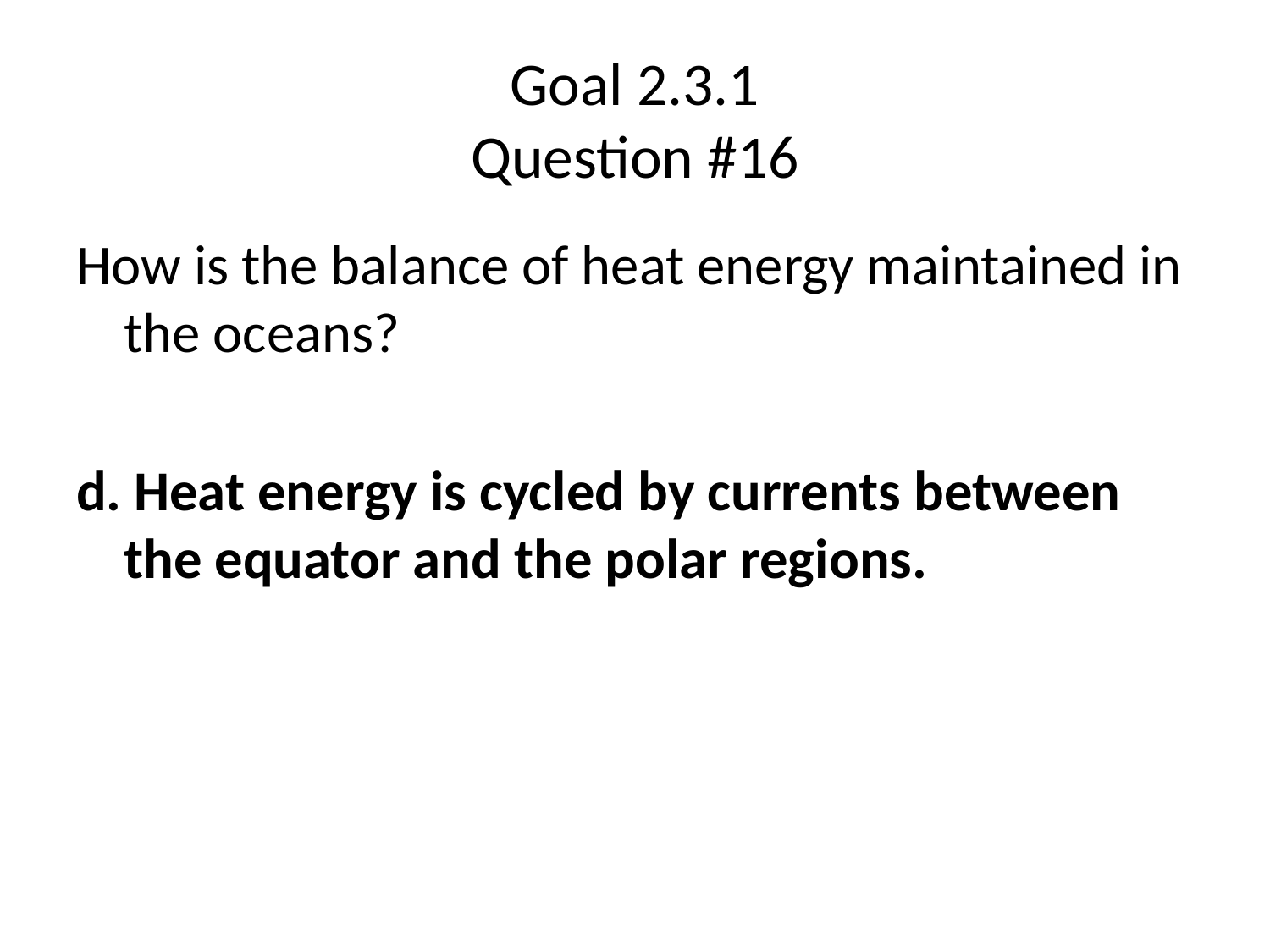

# Goal 2.3.1 Question #16
How is the balance of heat energy maintained in the oceans?

d. Heat energy is cycled by currents between the equator and the polar regions.